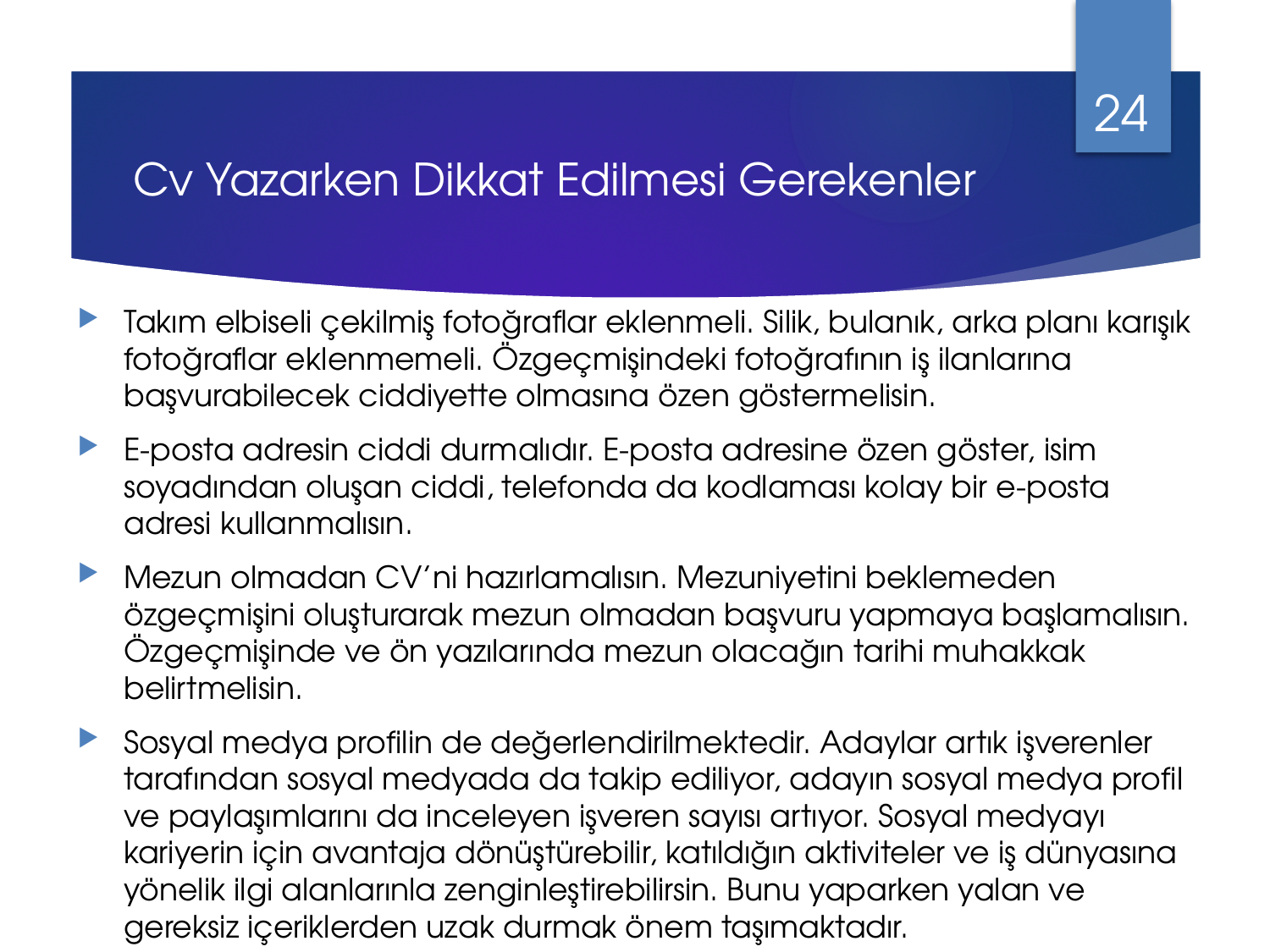

24
# Cv Yazarken Dikkat Edilmesi Gerekenler
Takım elbiseli çekilmiş fotoğraflar eklenmeli. Silik, bulanık, arka planı karışık fotoğraflar eklenmemeli. Özgeçmişindeki fotoğrafının iş ilanlarına başvurabilecek ciddiyette olmasına özen göstermelisin.
E-posta adresin ciddi durmalıdır. E-posta adresine özen göster, isim soyadından oluşan ciddi, telefonda da kodlaması kolay bir e-posta adresi kullanmalısın.
Mezun olmadan CV’ni hazırlamalısın. Mezuniyetini beklemeden özgeçmişini oluşturarak mezun olmadan başvuru yapmaya başlamalısın. Özgeçmişinde ve ön yazılarında mezun olacağın tarihi muhakkak belirtmelisin.
Sosyal medya profilin de değerlendirilmektedir. Adaylar artık işverenler tarafından sosyal medyada da takip ediliyor, adayın sosyal medya profil ve paylaşımlarını da inceleyen işveren sayısı artıyor. Sosyal medyayı kariyerin için avantaja dönüştürebilir, katıldığın aktiviteler ve iş dünyasına yönelik ilgi alanlarınla zenginleştirebilirsin. Bunu yaparken yalan ve gereksiz içeriklerden uzak durmak önem taşımaktadır.